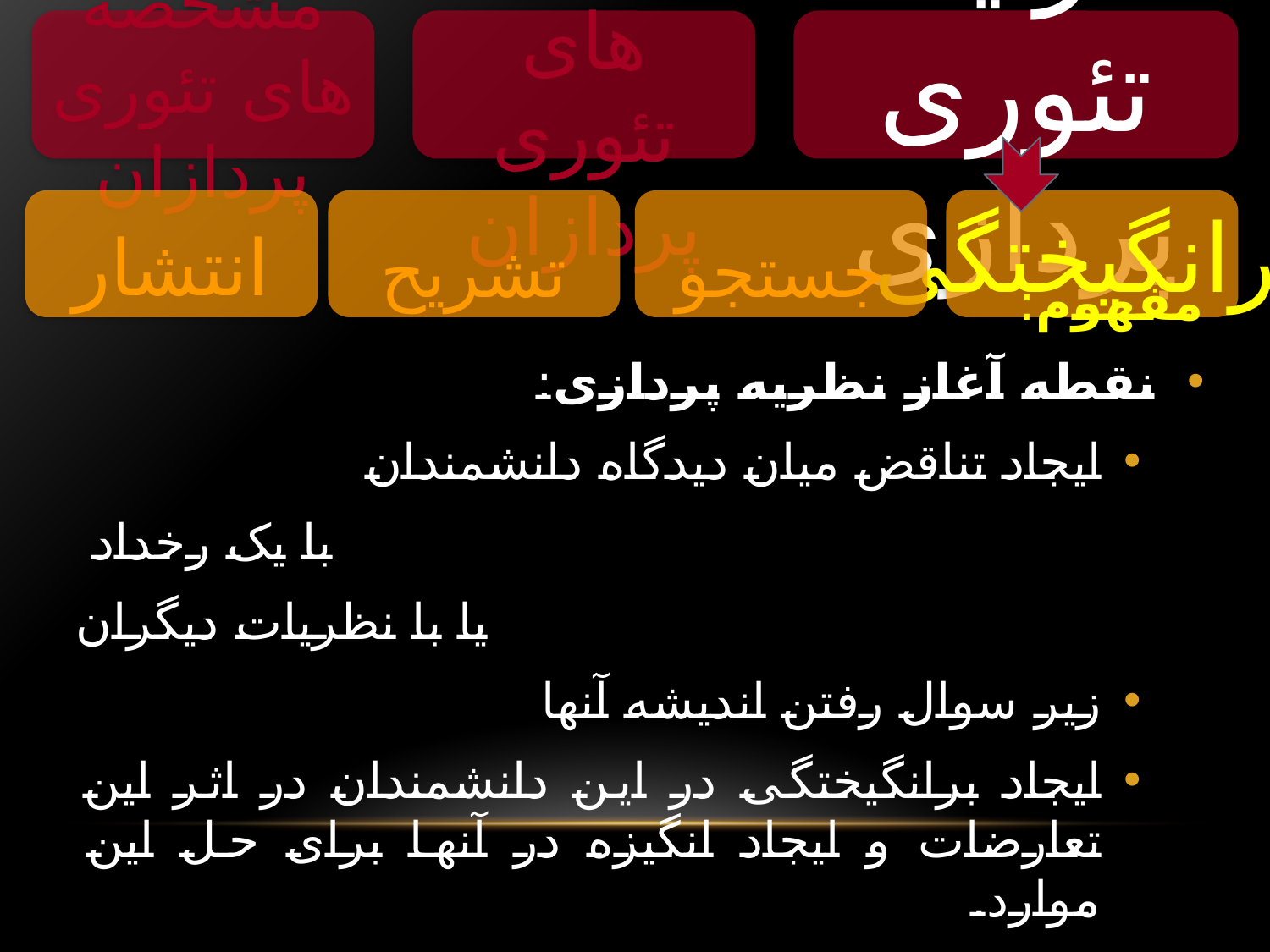

مشخصه های تئوری پردازان
نقش های تئوری پردازان
فرایند تئوری پردازی

انتشار
تشریح
جستجو
برانگیختگی
مفهوم:
نقطه آغاز نظریه پردازی:
ایجاد تناقض میان دیدگاه دانشمندان
با یک رخداد
یا با نظریات دیگران
زیر سوال رفتن اندیشه آنها
ایجاد برانگیختگی در این دانشمندان در اثر این تعارضات و ایجاد انگیزه در آنها برای حل این موارد.